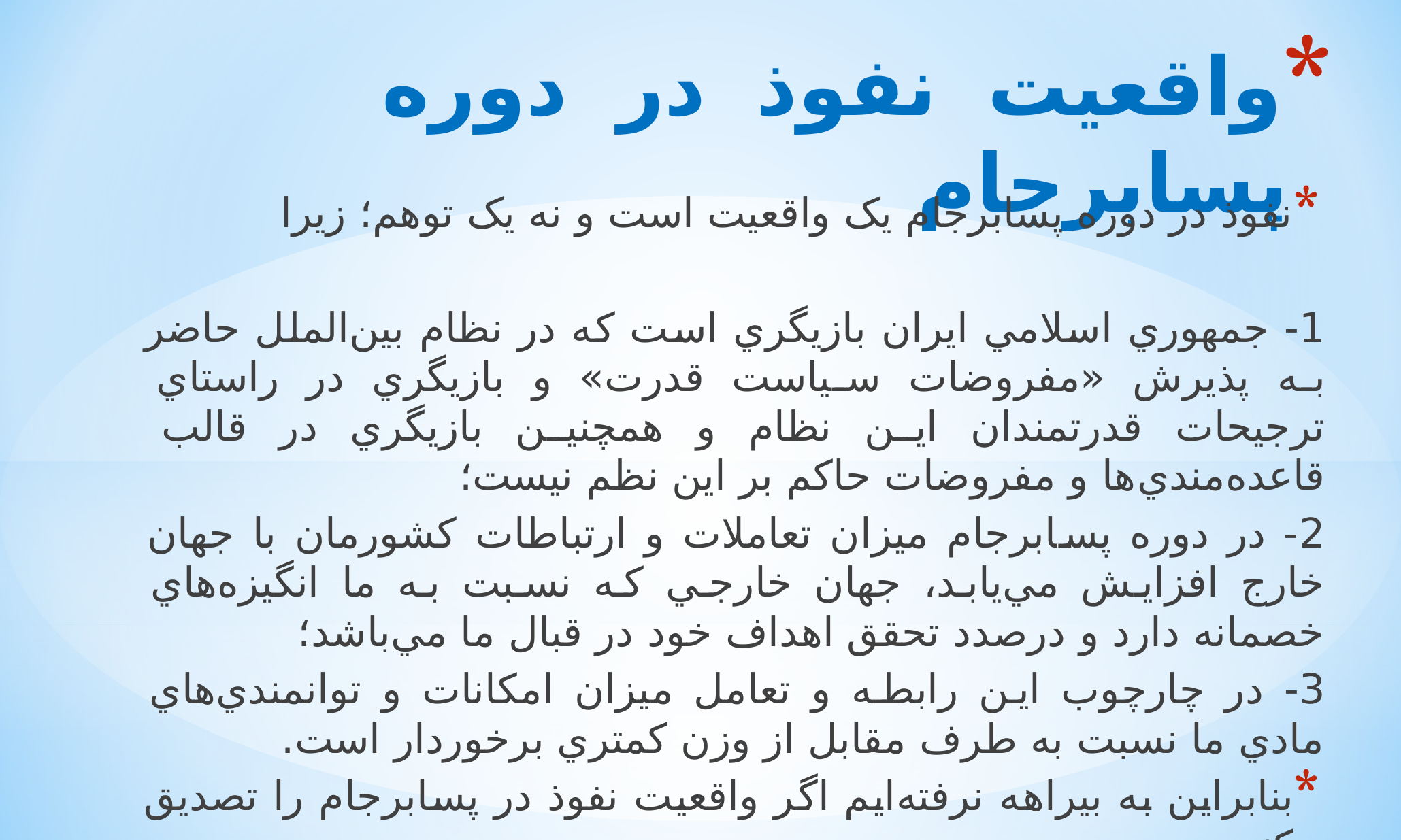

# واقعیت نفوذ در دوره پسابرجام
نفوذ در دوره پسابرجام یک واقعیت است و نه یک توهم؛ زیرا

1- جمهوري اسلامي ايران بازيگري است که در نظام بين‌الملل حاضر به پذيرش «مفروضات سياست قدرت» و بازيگري در راستاي ترجيحات قدرتمندان اين نظام و همچنين بازيگري در قالب قاعده‌مندي‌ها و مفروضات حاکم بر اين نظم نيست؛
2- در دوره پسابرجام ميزان تعاملات و ارتباطات کشورمان با جهان خارج افزايش مي‌يابد، جهان خارجي که نسبت به ما انگيزه‌هاي خصمانه دارد و درصدد تحقق اهداف خود در قبال ما مي‌باشد؛
3- در چارچوب اين رابطه و تعامل ميزان امکانات و توانمندي‌هاي مادي ما نسبت به طرف مقابل از وزن کمتري برخوردار است.
بنابراين به بيراهه نرفته‌ايم اگر واقعيت نفوذ در پسابرجام را تصديق کنيم.